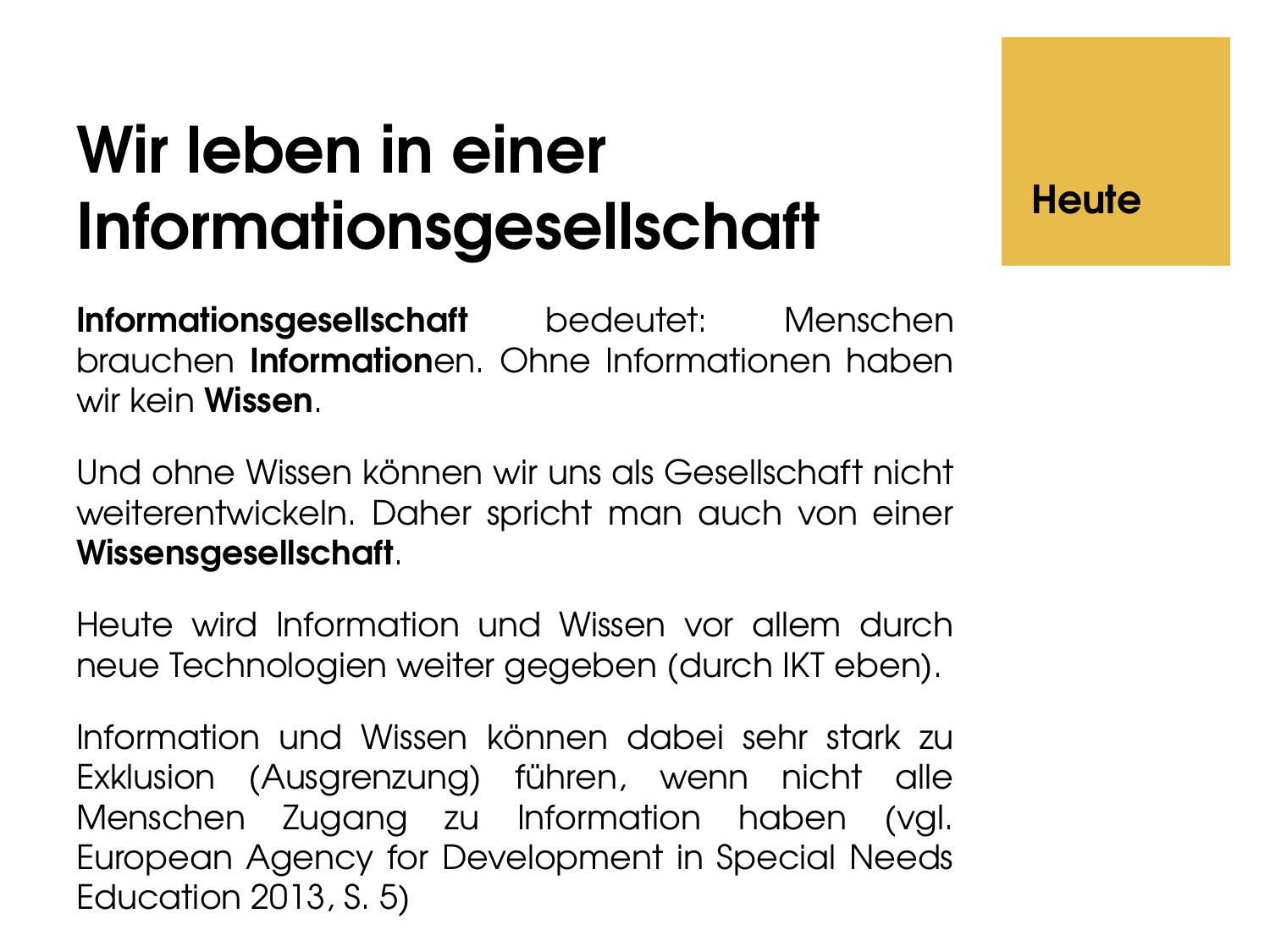

# Wir leben in einer Informationsgesellschaft
Heute
Informationsgesellschaft bedeutet: Menschen brauchen Informationen. Ohne Informationen haben wir kein Wissen.
Und ohne Wissen können wir uns als Gesellschaft nicht weiterentwickeln. Daher spricht man auch von einer Wissensgesellschaft.
Heute wird Information und Wissen vor allem durch neue Technologien weiter gegeben (durch IKT eben).
Information und Wissen können dabei sehr stark zu Exklusion (Ausgrenzung) führen, wenn nicht alle Menschen Zugang zu Information haben (vgl. European Agency for Development in Special Needs Education 2013, S. 5)